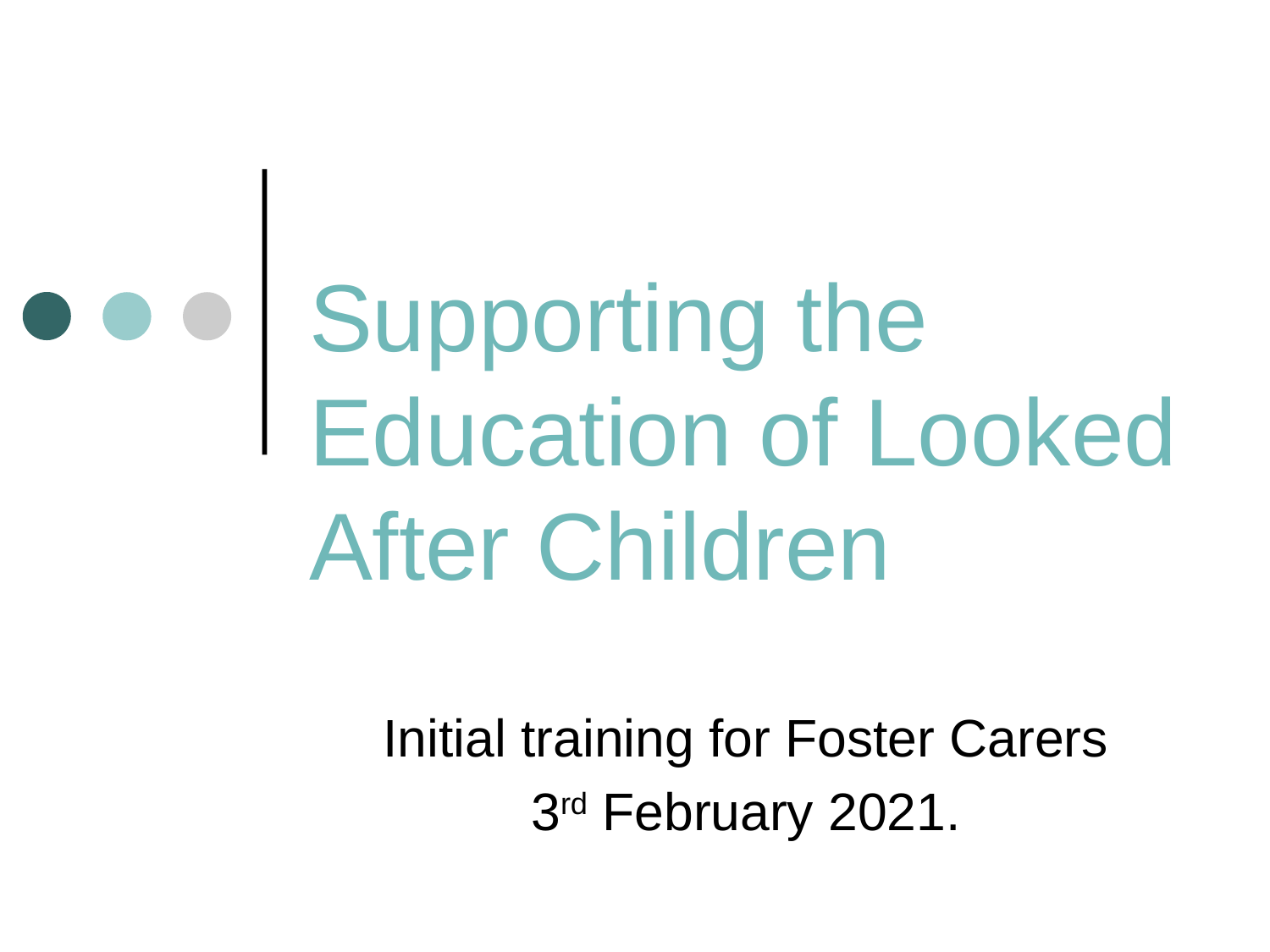

# Supporting the Education of Looked After Children
Initial training for Foster Carers
3rd February 2021.